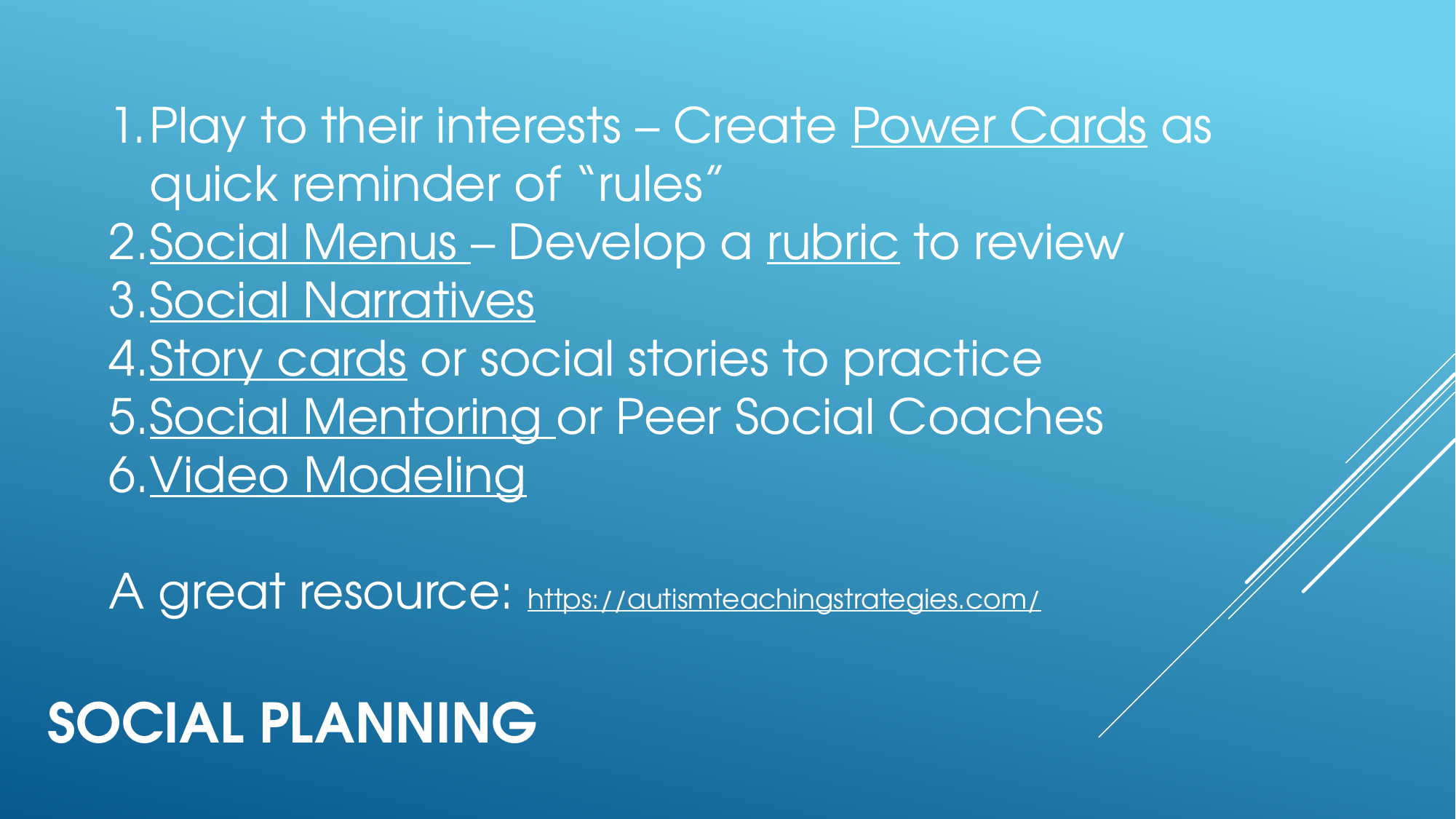

Play to their interests – Create Power Cards as quick reminder of “rules”
Social Menus – Develop a rubric to review
Social Narratives
Story cards or social stories to practice
Social Mentoring or Peer Social Coaches
Video Modeling

A great resource: https://autismteachingstrategies.com/

# Social Planning